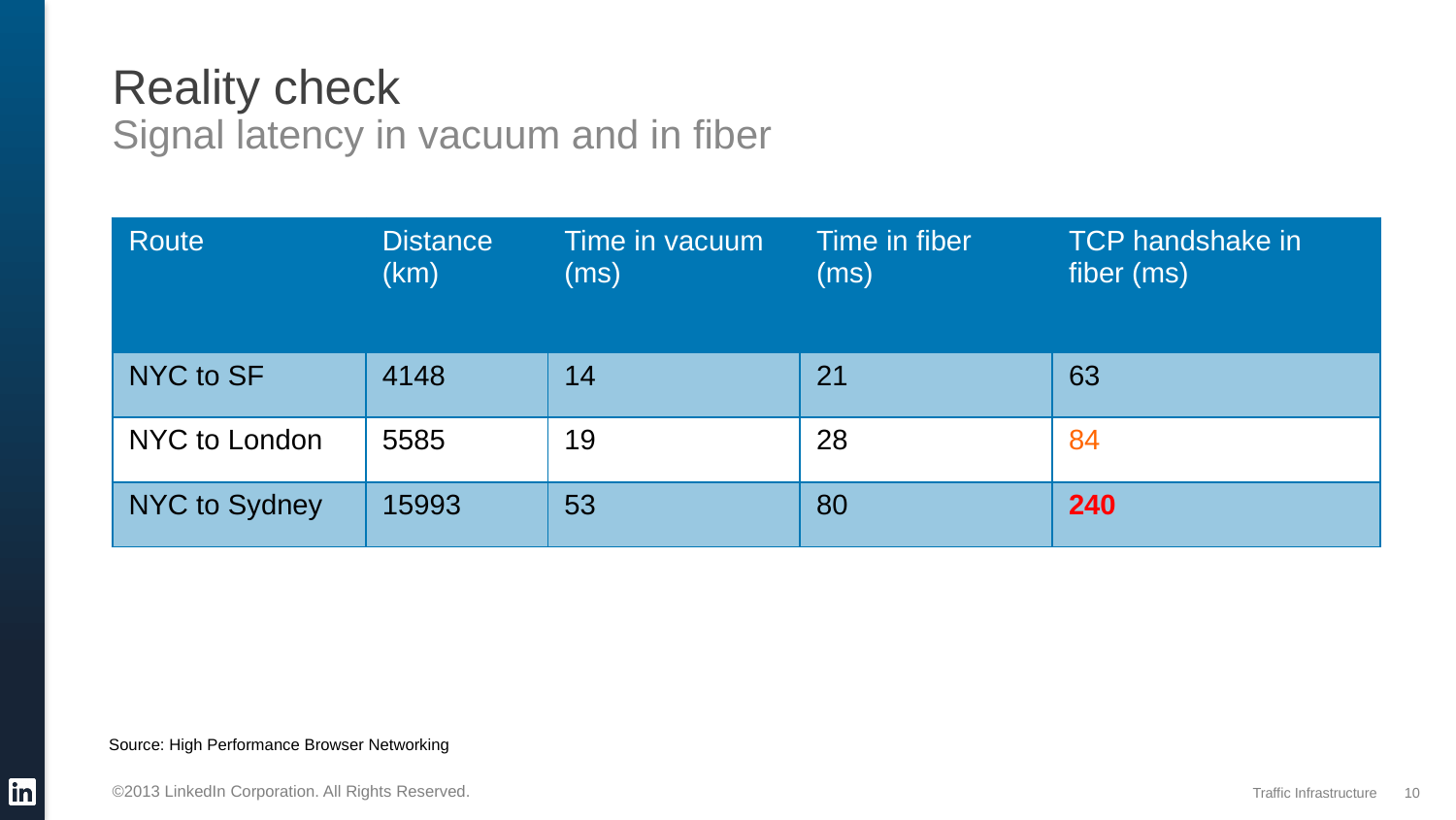

# Reality check
Signal latency in vacuum and in fiber
| Route | Distance (km) | Time in vacuum (ms) | Time in fiber (ms) | TCP handshake in fiber (ms) |
| --- | --- | --- | --- | --- |
| NYC to SF | 4148 | 14 | 21 | 63 |
| NYC to London | 5585 | 19 | 28 | 84 |
| NYC to Sydney | 15993 | 53 | 80 | 240 |
Source: High Performance Browser Networking
10